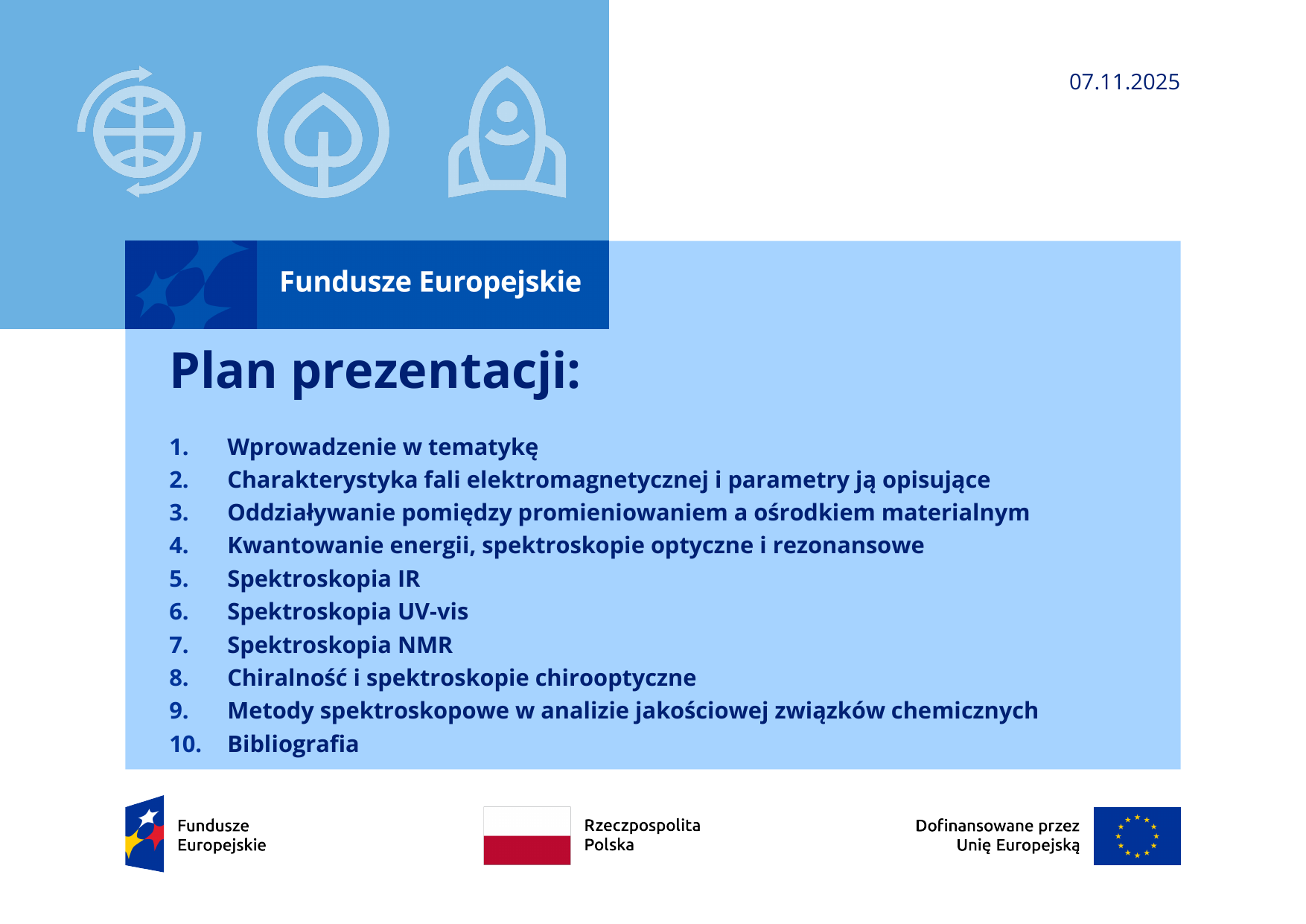

07.11.2025
# Plan prezentacji:
Wprowadzenie w tematykę
Charakterystyka fali elektromagnetycznej i parametry ją opisujące
Oddziaływanie pomiędzy promieniowaniem a ośrodkiem materialnym
Kwantowanie energii, spektroskopie optyczne i rezonansowe
Spektroskopia IR
Spektroskopia UV-vis
Spektroskopia NMR
Chiralność i spektroskopie chirooptyczne
Metody spektroskopowe w analizie jakościowej związków chemicznych
Bibliografia